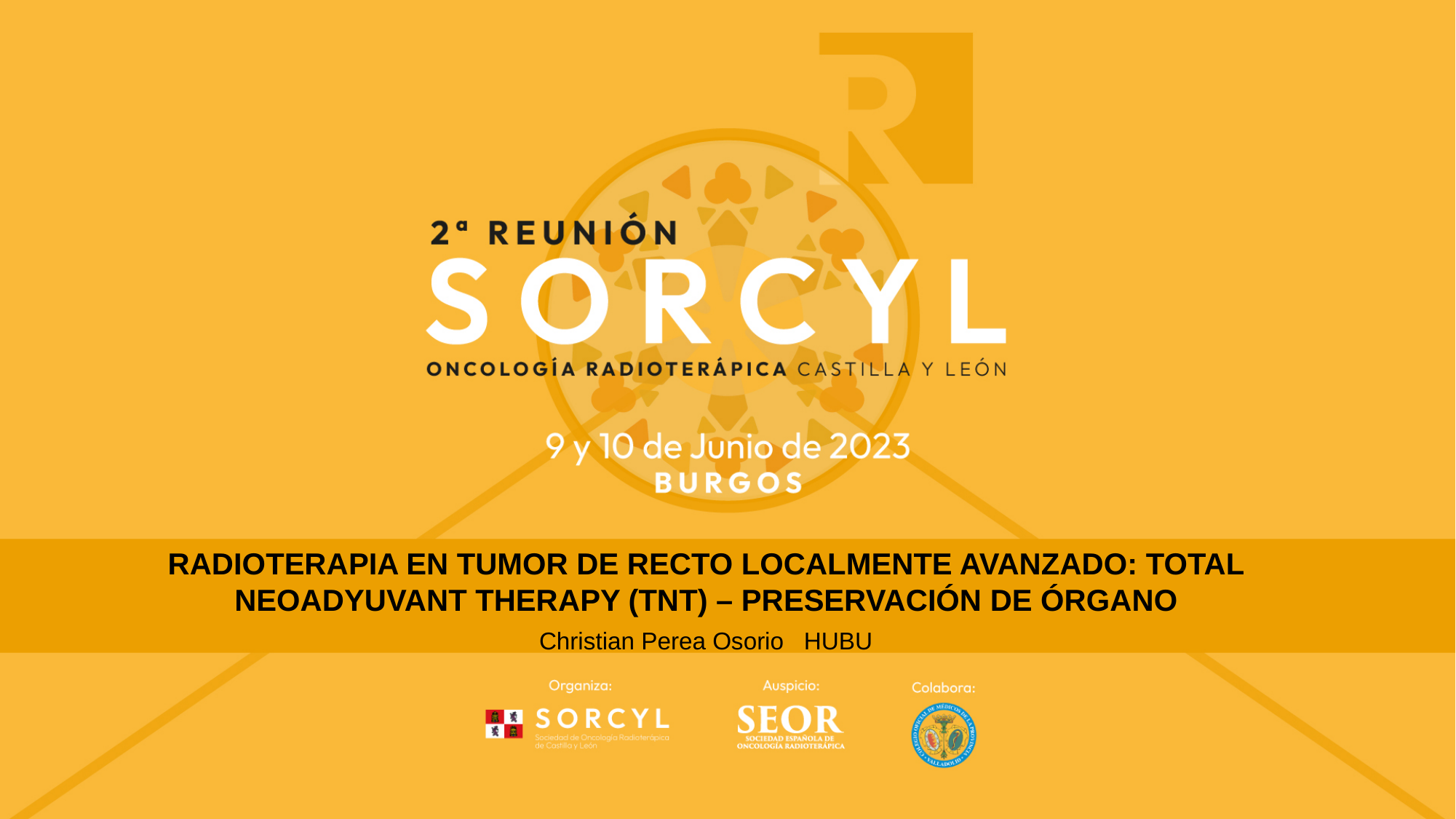

RADIOTERAPIA EN TUMOR DE RECTO LOCALMENTE AVANZADO: TOTAL NEOADYUVANT THERAPY (TNT) – PRESERVACIÓN DE ÓRGANO
Christian Perea Osorio   HUBU